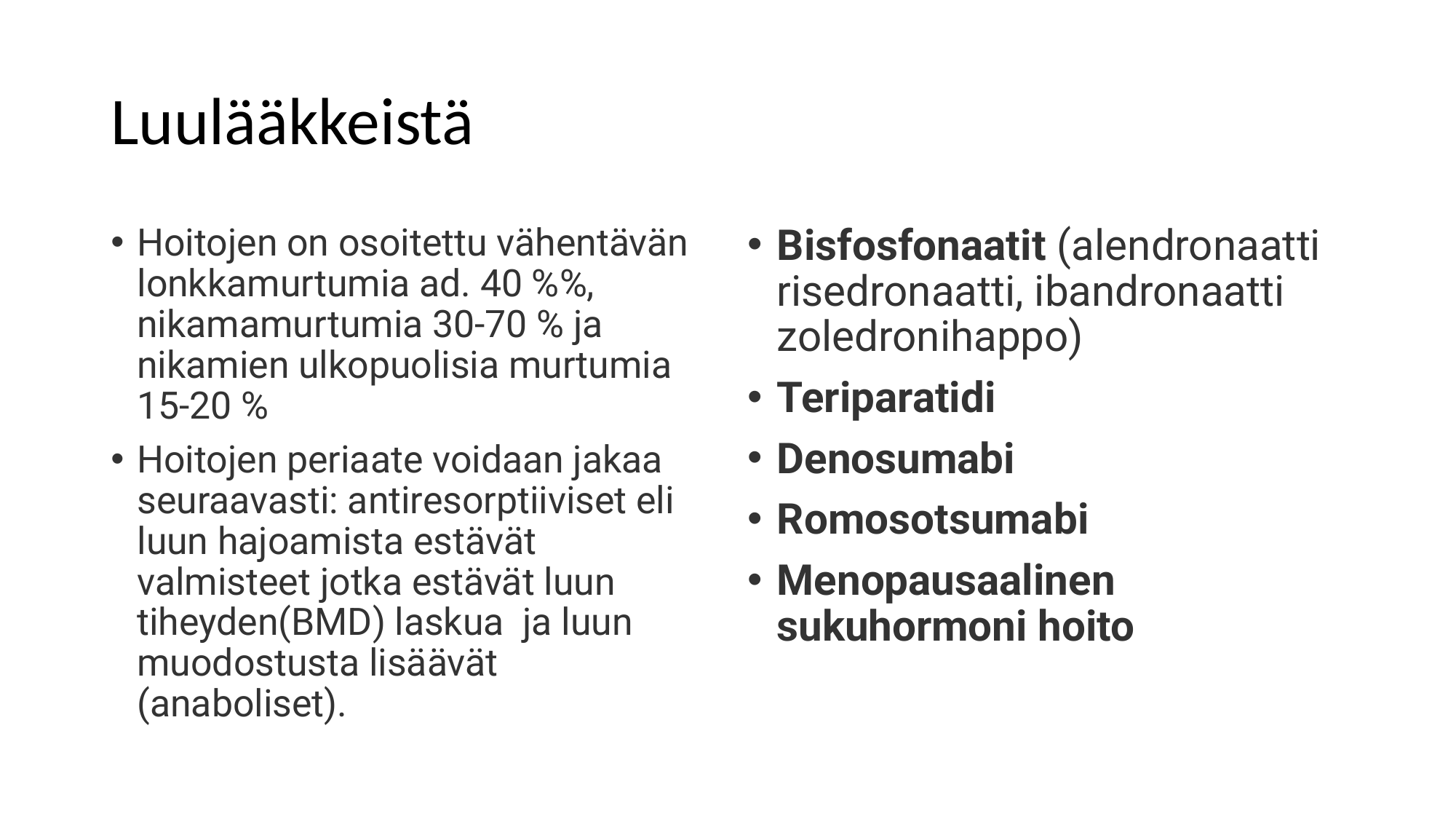

# Luulääkkeistä
Hoitojen on osoitettu vähentävän lonkkamurtumia ad. 40 %%, nikamamurtumia 30-70 % ja nikamien ulkopuolisia murtumia 15-20 %
Hoitojen periaate voidaan jakaa seuraavasti: antiresorptiiviset eli luun hajoamista estävät valmisteet jotka estävät luun tiheyden(BMD) laskua  ja luun muodostusta lisäävät (anaboliset).

Bisfosfonaatit (alendronaatti risedronaatti, ibandronaatti zoledronihappo)
Teriparatidi
Denosumabi
Romosotsumabi
Menopausaalinen sukuhormoni hoito